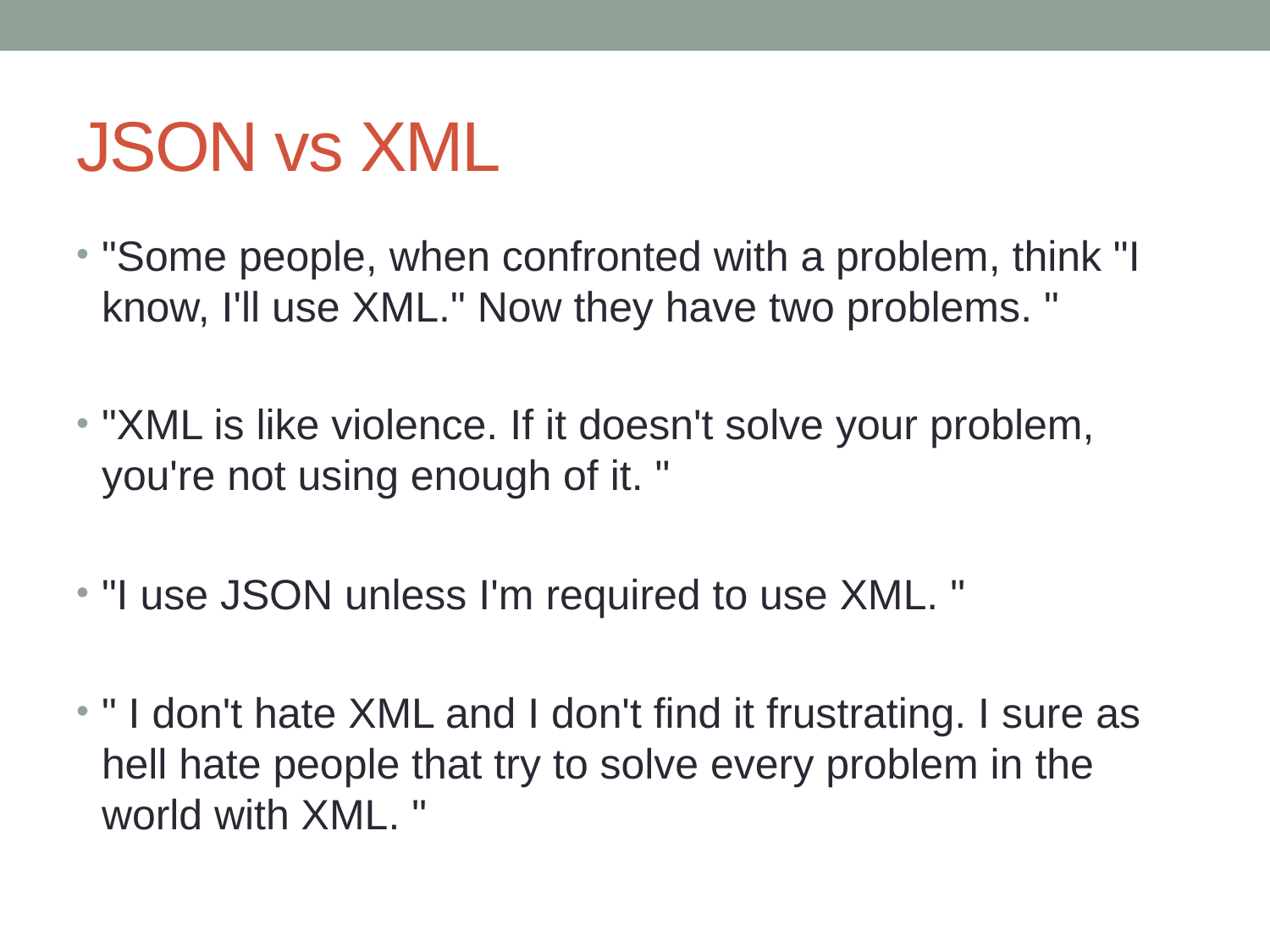

# JSON vs XML
"Some people, when confronted with a problem, think "I know, I'll use XML." Now they have two problems. "

"XML is like violence. If it doesn't solve your problem, you're not using enough of it. "

"I use JSON unless I'm required to use XML. "

" I don't hate XML and I don't find it frustrating. I sure as hell hate people that try to solve every problem in the world with XML. "